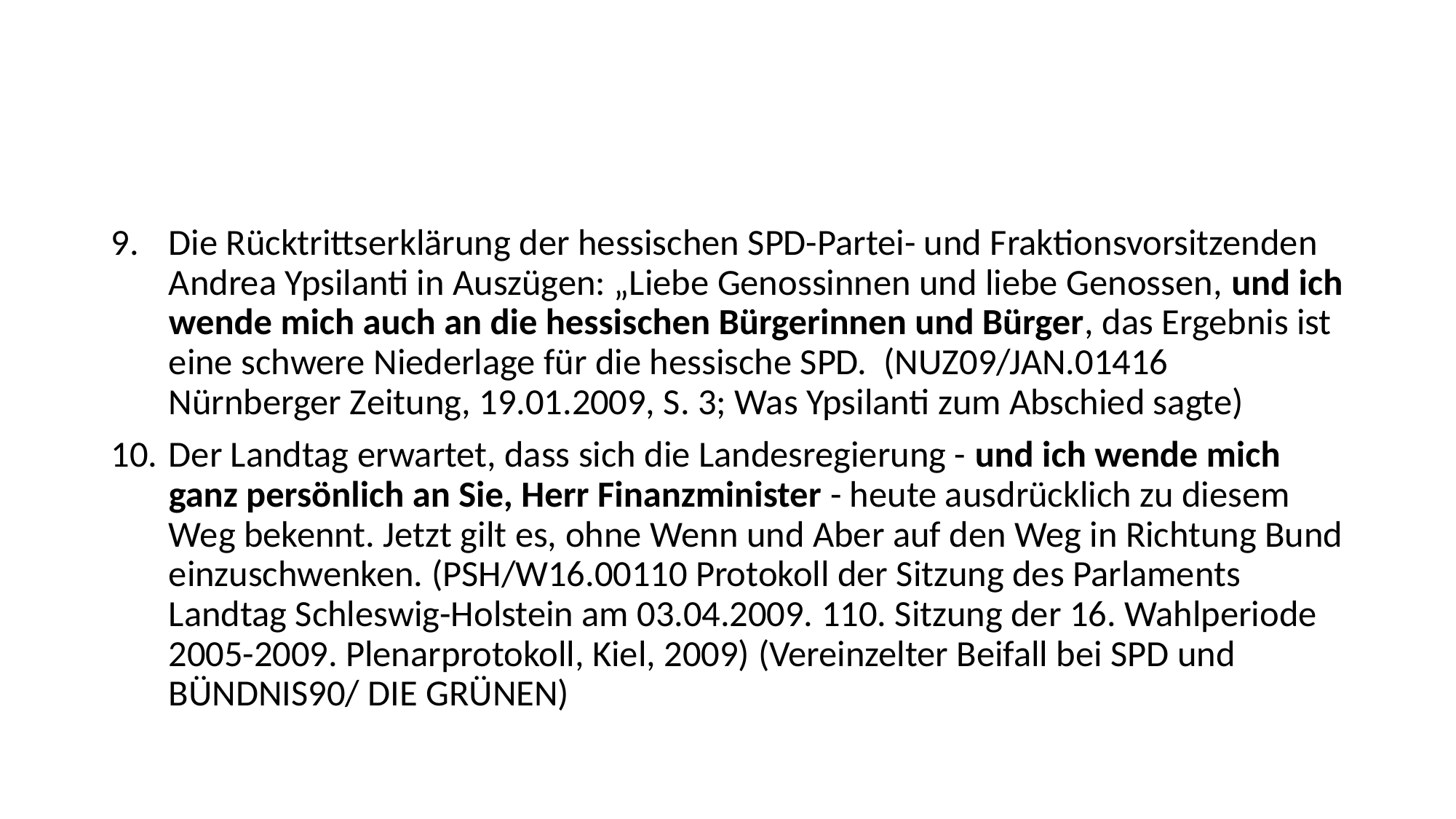

#
Die Rücktrittserklärung der hessischen SPD-Partei- und Fraktionsvorsitzenden Andrea Ypsilanti in Auszügen: „Liebe Genossinnen und liebe Genossen, und ich wende mich auch an die hessischen Bürgerinnen und Bürger, das Ergebnis ist eine schwere Niederlage für die hessische SPD.  (NUZ09/JAN.01416 Nürnberger Zeitung, 19.01.2009, S. 3; Was Ypsilanti zum Abschied sagte)
Der Landtag erwartet, dass sich die Landesregierung - und ich wende mich ganz persönlich an Sie, Herr Finanzminister - heute ausdrücklich zu diesem Weg bekennt. Jetzt gilt es, ohne Wenn und Aber auf den Weg in Richtung Bund einzuschwenken. (PSH/W16.00110 Protokoll der Sitzung des Parlaments Landtag Schleswig-Holstein am 03.04.2009. 110. Sitzung der 16. Wahlperiode 2005-2009. Plenarprotokoll, Kiel, 2009) (Vereinzelter Beifall bei SPD und BÜNDNIS90/ DIE GRÜNEN)